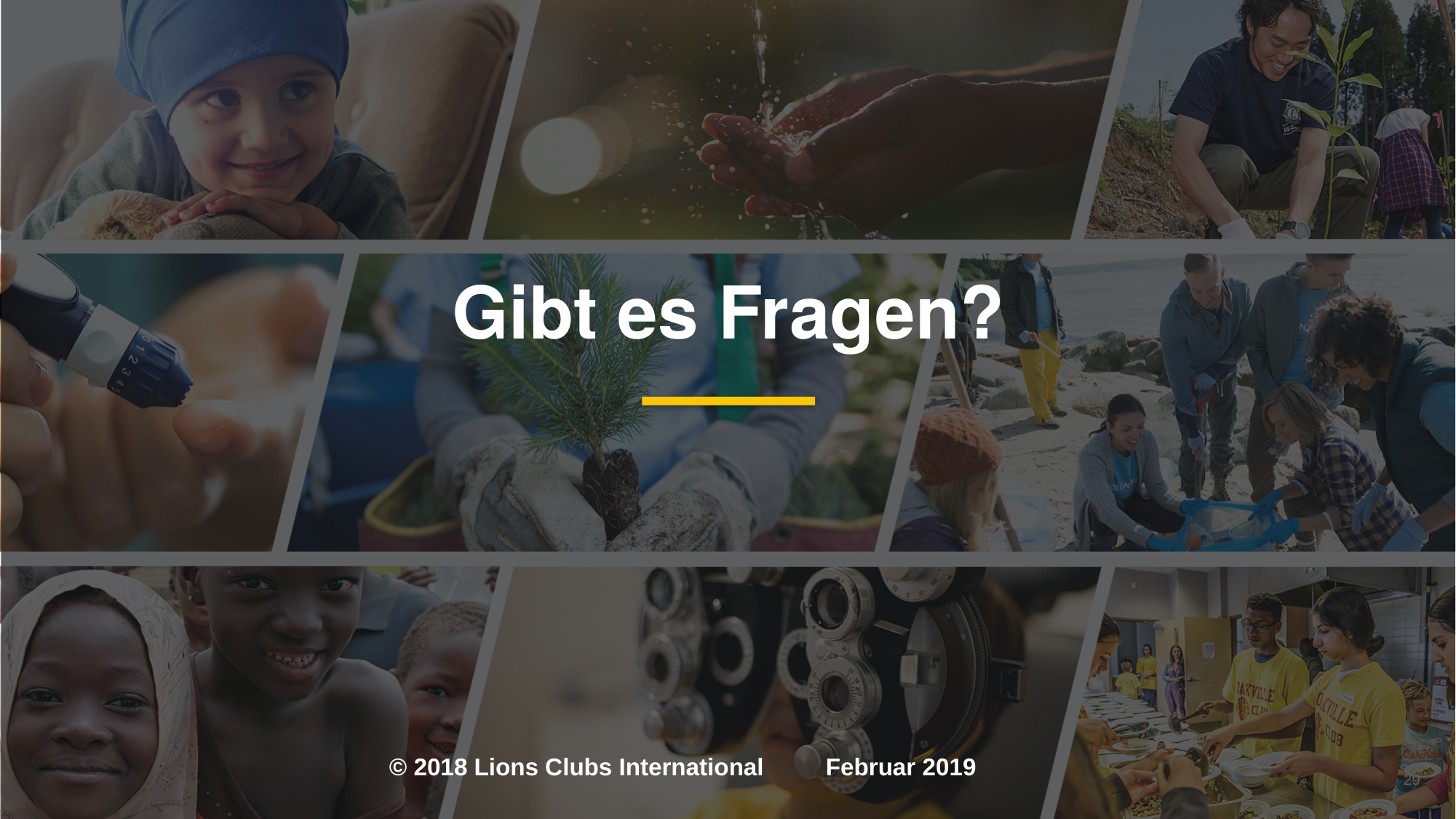

Gibt es Fragen?

© 2018 Lions Clubs International
Februar 2019